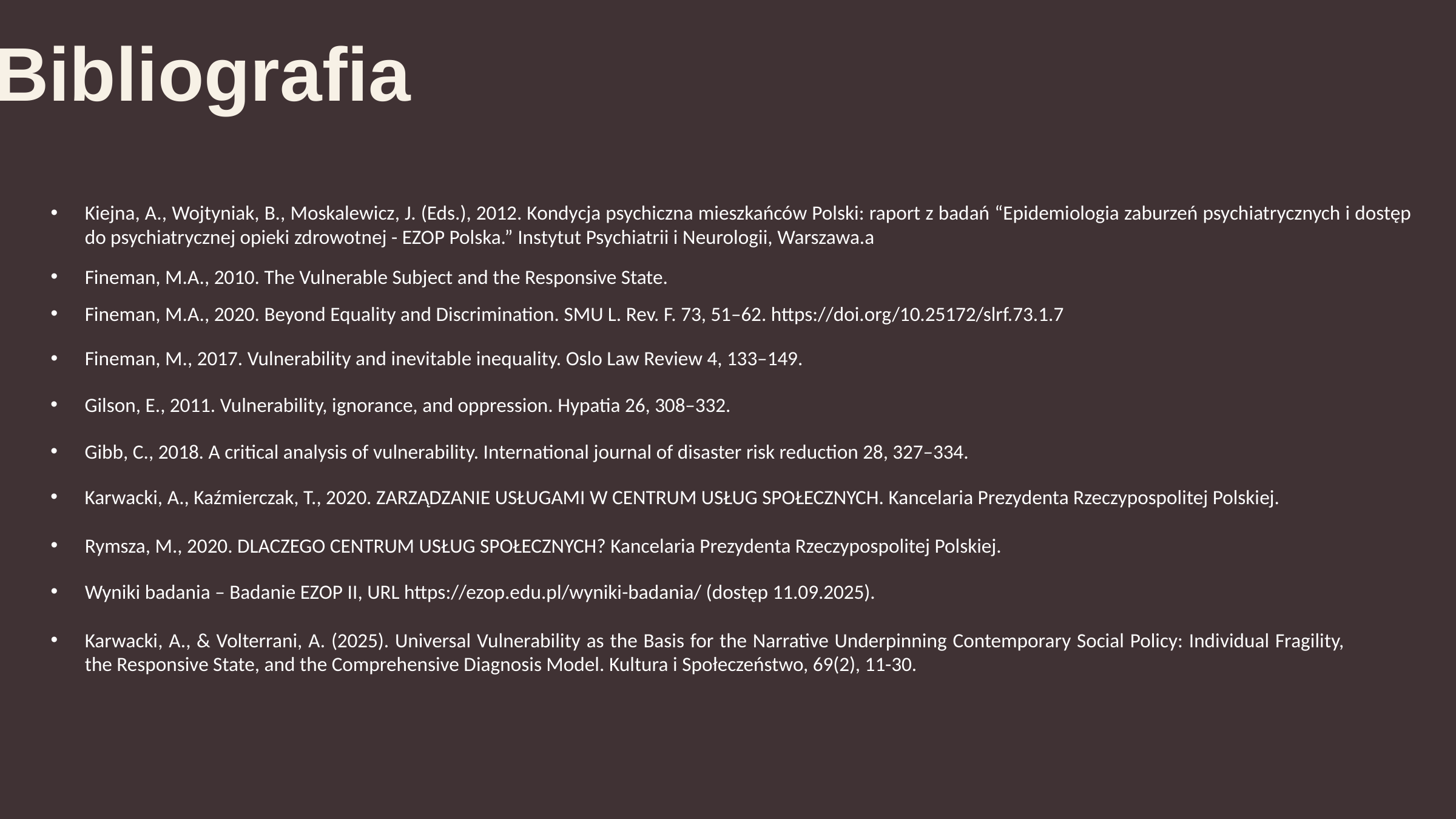

Bibliografia
Kiejna, A., Wojtyniak, B., Moskalewicz, J. (Eds.), 2012. Kondycja psychiczna mieszkańców Polski: raport z badań “Epidemiologia zaburzeń psychiatrycznych i dostęp do psychiatrycznej opieki zdrowotnej - EZOP Polska.” Instytut Psychiatrii i Neurologii, Warszawa.a

Fineman, M.A., 2010. The Vulnerable Subject and the Responsive State.
Fineman, M.A., 2020. Beyond Equality and Discrimination. SMU L. Rev. F. 73, 51–62. https://doi.org/10.25172/slrf.73.1.7
Fineman, M., 2017. Vulnerability and inevitable inequality. Oslo Law Review 4, 133–149.
Gilson, E., 2011. Vulnerability, ignorance, and oppression. Hypatia 26, 308–332.
Gibb, C., 2018. A critical analysis of vulnerability. International journal of disaster risk reduction 28, 327–334.
Karwacki, A., Kaźmierczak, T., 2020. ZARZĄDZANIE USŁUGAMI W CENTRUM USŁUG SPOŁECZNYCH. Kancelaria Prezydenta Rzeczypospolitej Polskiej.
Rymsza, M., 2020. DLACZEGO CENTRUM USŁUG SPOŁECZNYCH? Kancelaria Prezydenta Rzeczypospolitej Polskiej.
Wyniki badania – Badanie EZOP II, URL https://ezop.edu.pl/wyniki-badania/ (dostęp 11.09.2025).

Karwacki, A., & Volterrani, A. (2025). Universal Vulnerability as the Basis for the Narrative Underpinning Contemporary Social Policy: Individual Fragility, the Responsive State, and the Comprehensive Diagnosis Model. Kultura i Społeczeństwo, 69(2), 11-30.